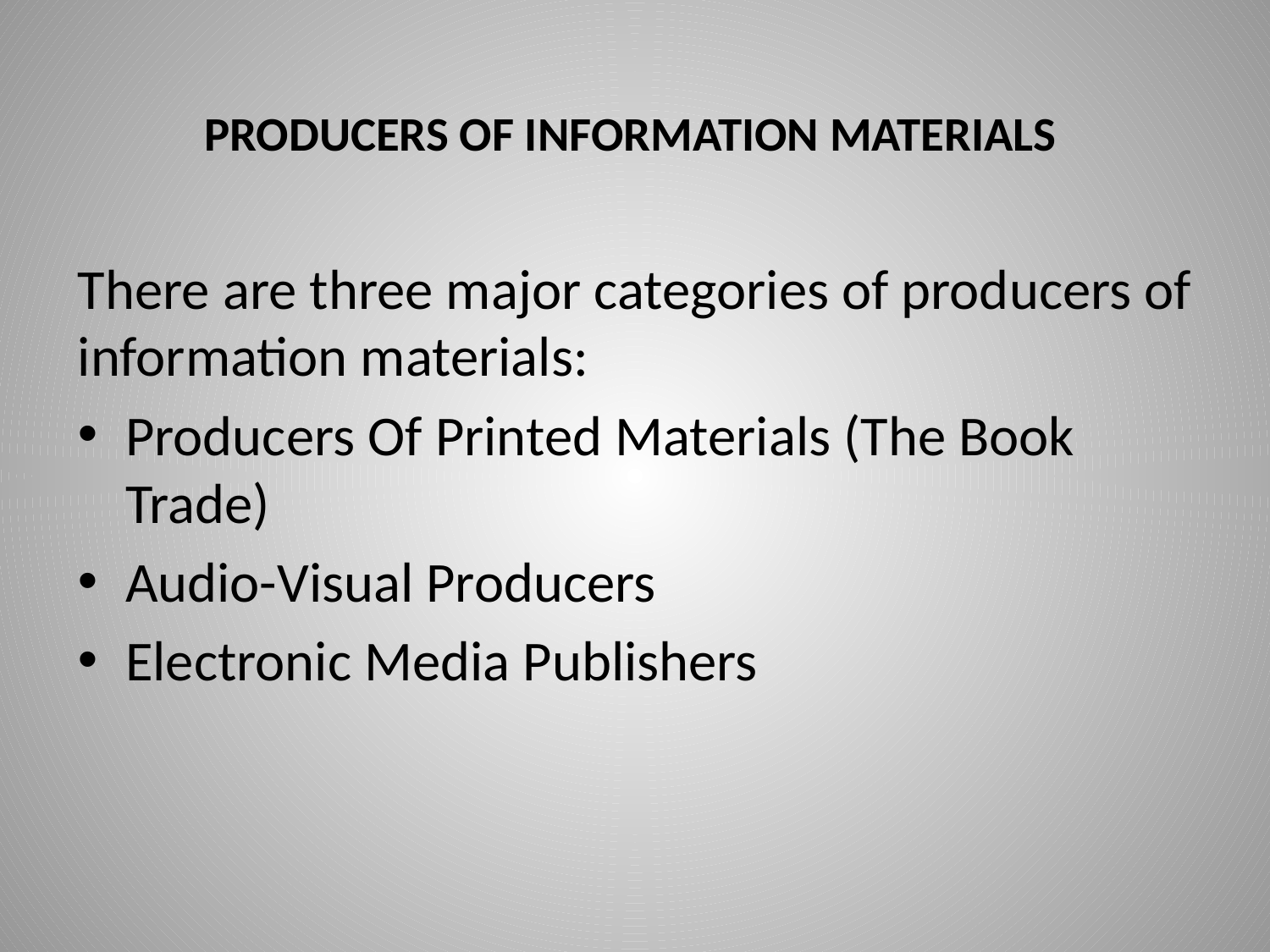

# PRODUCERS OF INFORMATION MATERIALS
There are three major categories of producers of information materials:
Producers Of Printed Materials (The Book Trade)
Audio-Visual Producers
Electronic Media Publishers